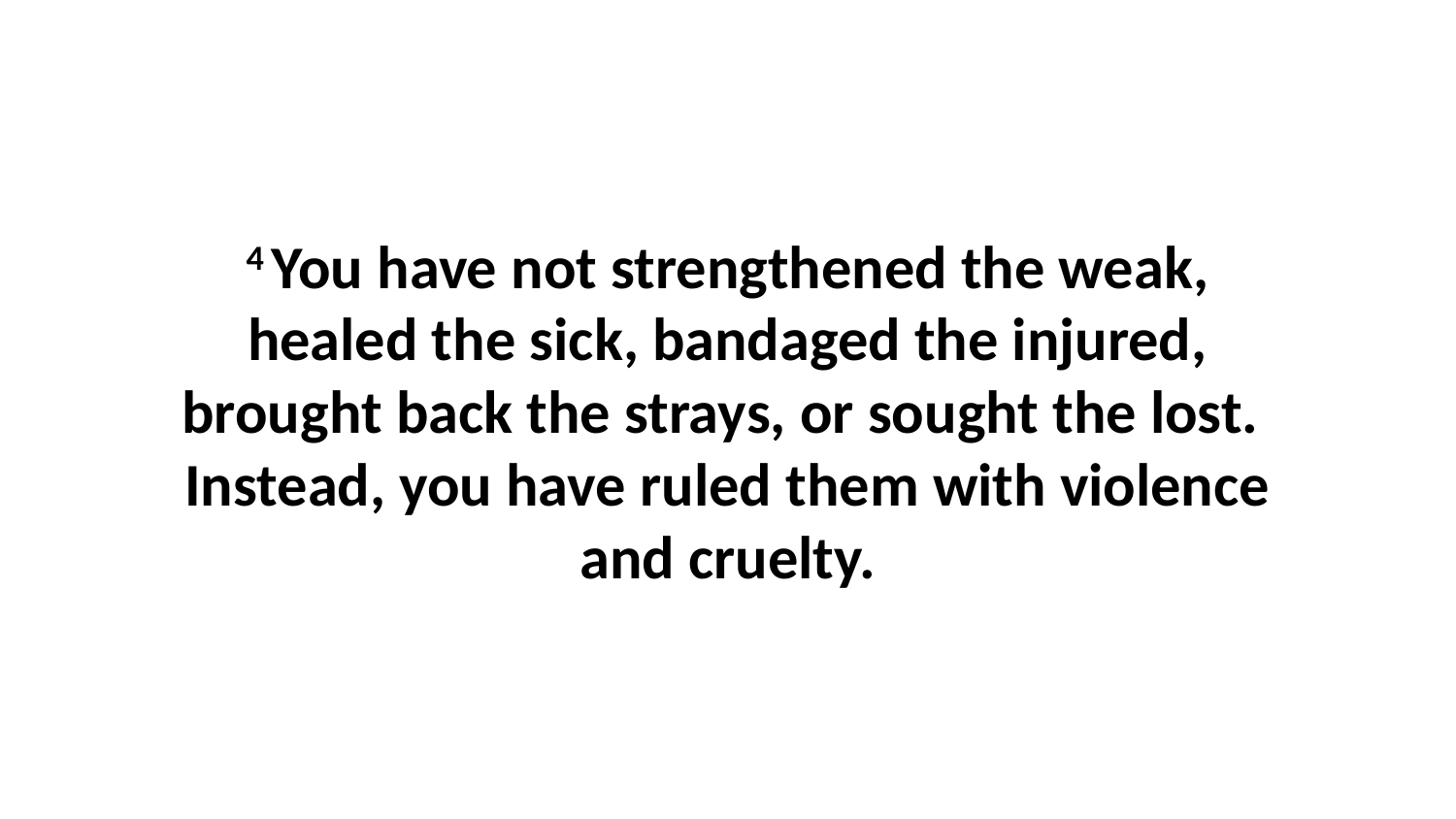

4 You have not strengthened the weak, healed the sick, bandaged the injured, brought back the strays, or sought the lost.  Instead, you have ruled them with violence and cruelty.